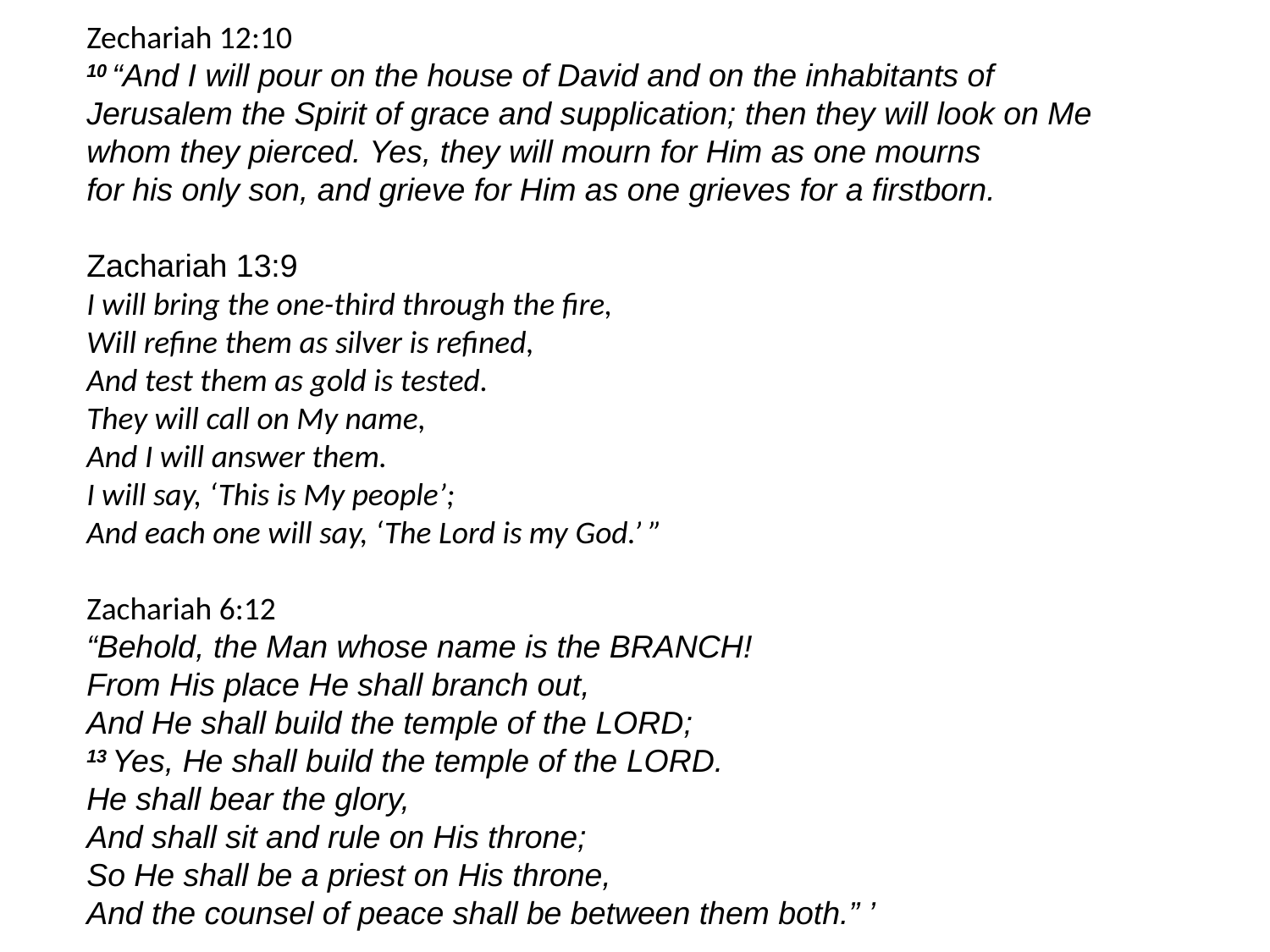

Zechariah 12:10
10 “And I will pour on the house of David and on the inhabitants of Jerusalem the Spirit of grace and supplication; then they will look on Me whom they pierced. Yes, they will mourn for Him as one mourns for his only son, and grieve for Him as one grieves for a firstborn.

Zachariah 13:9
I will bring the one-third through the fire,
Will refine them as silver is refined,
And test them as gold is tested.
They will call on My name,
And I will answer them.
I will say, ‘This is My people’;
And each one will say, ‘The Lord is my God.’ ”

Zachariah 6:12
“Behold, the Man whose name is the BRANCH!
From His place He shall branch out,
And He shall build the temple of the Lord;
13 Yes, He shall build the temple of the Lord.
He shall bear the glory,
And shall sit and rule on His throne;
So He shall be a priest on His throne,
And the counsel of peace shall be between them both.” ’